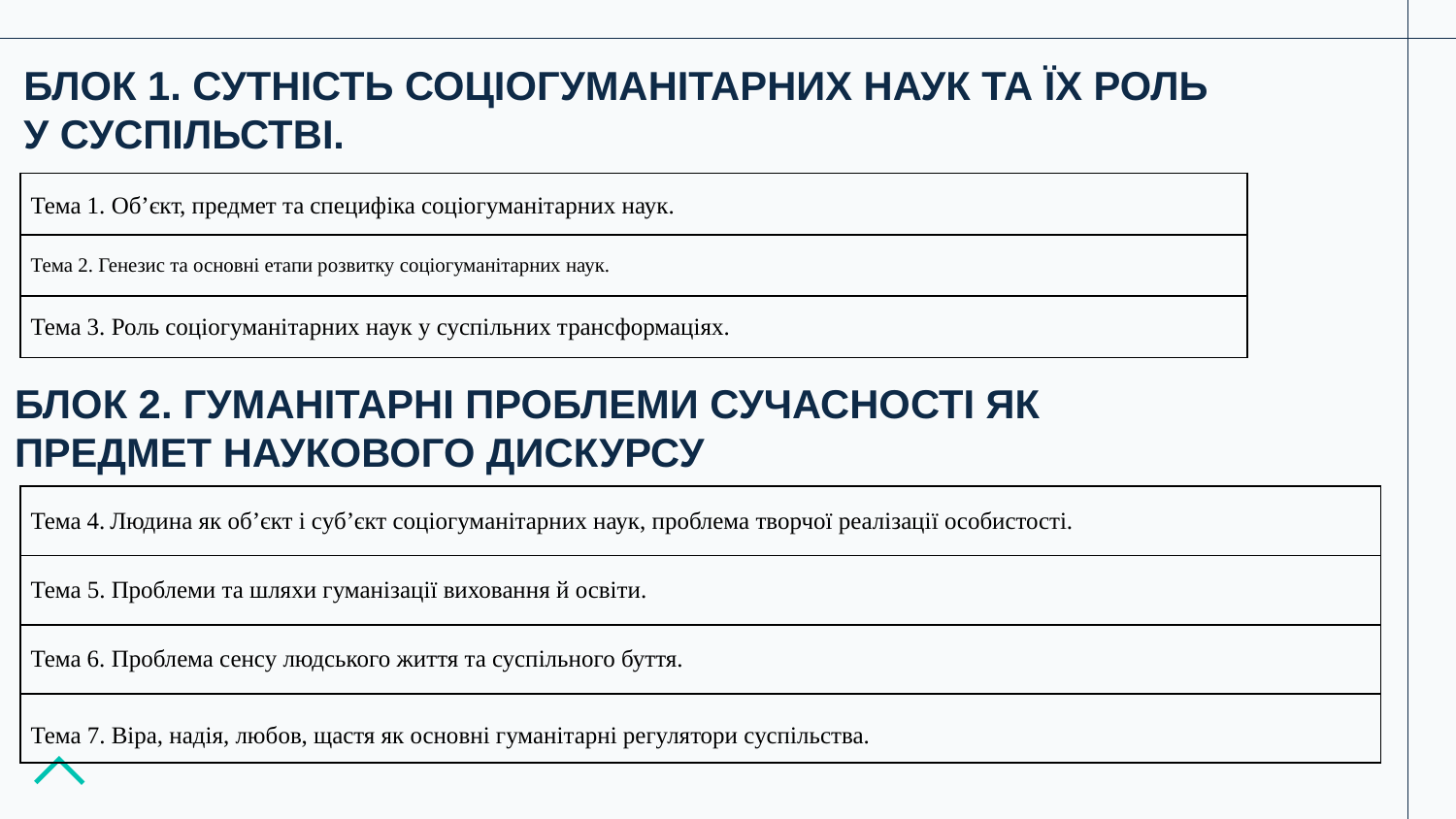

# БЛОК 1. Сутність соціогуманітарних наук та їх роль у суспільстві.
| Тема 1. Об’єкт, предмет та специфіка соціогуманітарних наук. |
| --- |
| Тема 2. Генезис та основні етапи розвитку соціогуманітарних наук. |
| Тема 3. Роль соціогуманітарних наук у суспільних трансформаціях. |
БЛОК 2. Гуманітарні проблеми сучасності як предмет наукового дискурсу
| Тема 4. Людина як об’єкт і суб’єкт соціогуманітарних наук, проблема творчої реалізації особистості. |
| --- |
| Тема 5. Проблеми та шляхи гуманізації виховання й освіти. |
| Тема 6. Проблема сенсу людського життя та суспільного буття. |
| Тема 7. Віра, надія, любов, щастя як основні гуманітарні регулятори суспільства. |